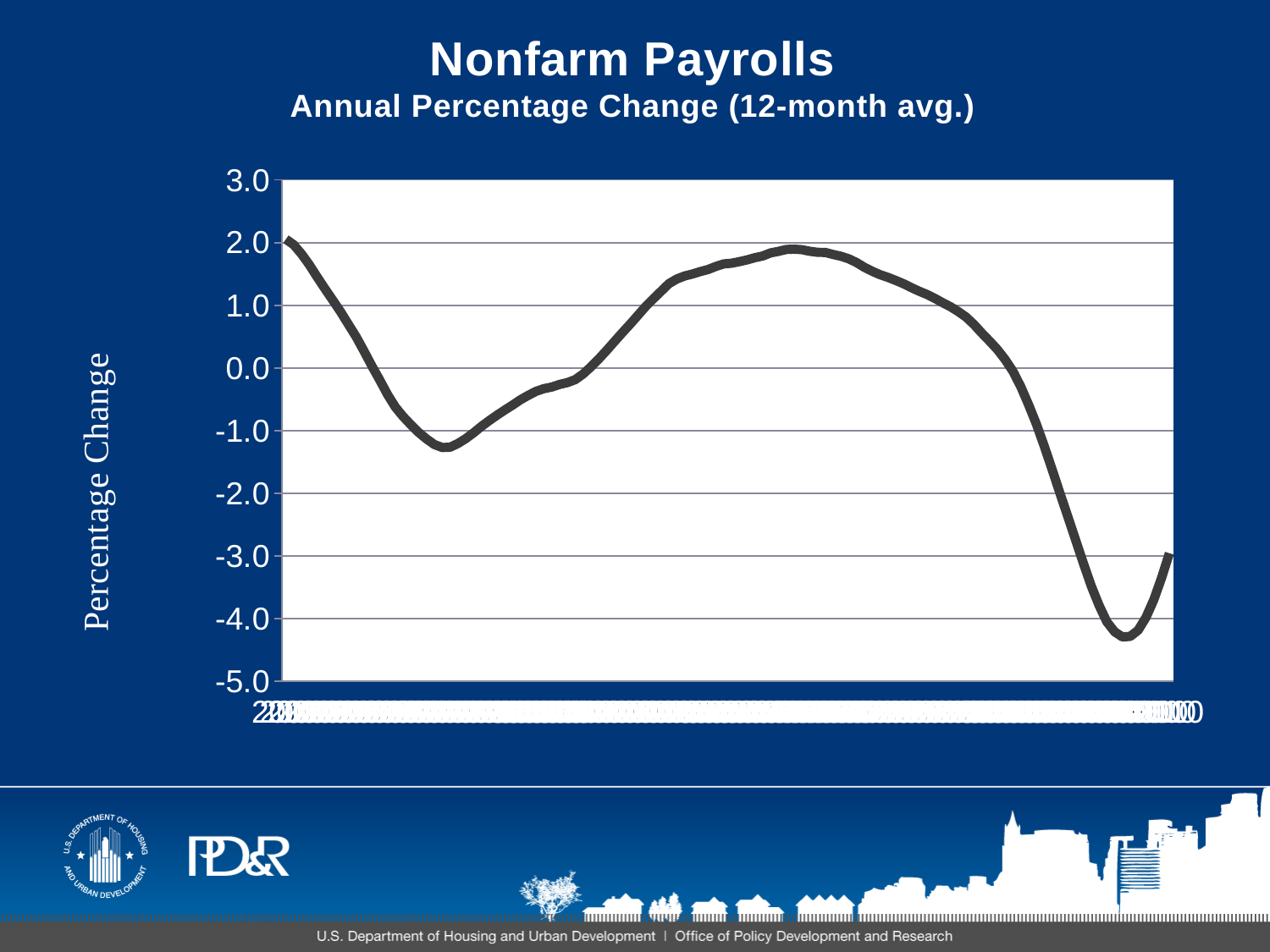

# Nonfarm Payrolls Annual Percentage Change (12-month avg.)

### Chart

| Category | Percent Change |
|---|---|
| 2001 | 2.05444879156327 |
| 2001 | 1.9660906150491249 |
| 2001 | 1.8202724887308461 |
| 2001 | 1.6465379711556465 |
| 2001 | 1.4521496456417315 |
| 2001 | 1.2635377909592238 |
| 2001 | 1.0813262298047466 |
| 2001 | 0.8972941281952356 |
| 2001 | 0.6952133062468224 |
| 2001 | 0.4952440845845459 |
| 2001 | 0.26672795141791106 |
| 2001 | 0.030984850305215694 |
| 2002 | -0.19019789171542772 |
| 2002 | -0.4233453940601484 |
| 2002 | -0.6235493445133908 |
| 2002 | -0.7749187041322103 |
| 2002 | -0.9068519946962786 |
| 2002 | -1.0300008380650483 |
| 2002 | -1.13327871951603 |
| 2002 | -1.2215074039154779 |
| 2002 | -1.2684794827226398 |
| 2002 | -1.2635502038838897 |
| 2002 | -1.20437575968051 |
| 2002 | -1.1262349011446848 |
| 2003 | -1.0340635298153291 |
| 2003 | -0.9327973972924881 |
| 2003 | -0.8392596089419555 |
| 2003 | -0.7525116011675717 |
| 2003 | -0.6698600499358331 |
| 2003 | -0.5903314757077229 |
| 2003 | -0.5070379803635117 |
| 2003 | -0.4356408859307477 |
| 2003 | -0.371448585628257 |
| 2003 | -0.32928993742597157 |
| 2003 | -0.3039655488668029 |
| 2003 | -0.26232472258666184 |
| 2004 | -0.2322639726092257 |
| 2004 | -0.1859493427167318 |
| 2004 | -0.0967491145728361 |
| 2004 | 0.01804974432728646 |
| 2004 | 0.14303229751231503 |
| 2004 | 0.27879344499162073 |
| 2004 | 0.419421113019494 |
| 2004 | 0.5600704381493901 |
| 2004 | 0.695994267453064 |
| 2004 | 0.8362648971303126 |
| 2004 | 0.9792966834306196 |
| 2004 | 1.1044949675927063 |
| 2005 | 1.2253654559369658 |
| 2005 | 1.3470714973257358 |
| 2005 | 1.4198488048047464 |
| 2005 | 1.4679089305152715 |
| 2005 | 1.499949812002801 |
| 2005 | 1.5385214763266042 |
| 2005 | 1.5716666198832598 |
| 2005 | 1.6214669608184185 |
| 2005 | 1.6609667405652173 |
| 2005 | 1.6718814960224355 |
| 2005 | 1.6965142197259864 |
| 2005 | 1.7255054624627508 |
| 2006 | 1.7605493334380329 |
| 2006 | 1.787988430811872 |
| 2006 | 1.836925570001391 |
| 2006 | 1.86128765131004 |
| 2006 | 1.8913692538328783 |
| 2006 | 1.896386556154746 |
| 2006 | 1.8880829874684761 |
| 2006 | 1.8625411753787695 |
| 2006 | 1.8458296184245946 |
| 2006 | 1.8435916962719197 |
| 2006 | 1.8109812509441774 |
| 2006 | 1.7827470622038541 |
| 2007 | 1.7424733638410361 |
| 2007 | 1.6812882753376668 |
| 2007 | 1.6060917256416563 |
| 2007 | 1.543018585445566 |
| 2007 | 1.4891132394951212 |
| 2007 | 1.4462684927177172 |
| 2007 | 1.3966792113204058 |
| 2007 | 1.3441844860117973 |
| 2007 | 1.2823909767872401 |
| 2007 | 1.2251483242308847 |
| 2007 | 1.1741340998611793 |
| 2007 | 1.1110587206536096 |
| 2008 | 1.0422451480953001 |
| 2008 | 0.9776500474711973 |
| 2008 | 0.9001206630425029 |
| 2008 | 0.8129868134306979 |
| 2008 | 0.6948915602472017 |
| 2008 | 0.5579925897123562 |
| 2008 | 0.42988408754048146 |
| 2008 | 0.2940033044999568 |
| 2008 | 0.13420260526648686 |
| 2008 | -0.05537293337051243 |
| 2008 | -0.2998691557180133 |
| 2008 | -0.5872766220056945 |
| 2009 | -0.9000834710898856 |
| 2009 | -1.2480154696560524 |
| 2009 | -1.6215268011335549 |
| 2009 | -1.9979616956031252 |
| 2009 | -2.3686969293504427 |
| 2009 | -2.7428336987257995 |
| 2009 | -3.1162886146108693 |
| 2009 | -3.4759066792644777 |
| 2009 | -3.786885047159505 |
| 2009 | -4.0502285626555325 |
| 2009 | -4.210126405305436 |
| 2009 | -4.291604426238704 |
| 2010 | -4.281825239326428 |
| 2010 | -4.1839724977437935 |
| 2010 | -3.9804154974089947 |
| 2010 | -3.6983229052361732 |
| 2010 | -3.3480054475180765 |
| 2010 | -2.955574608302215 |